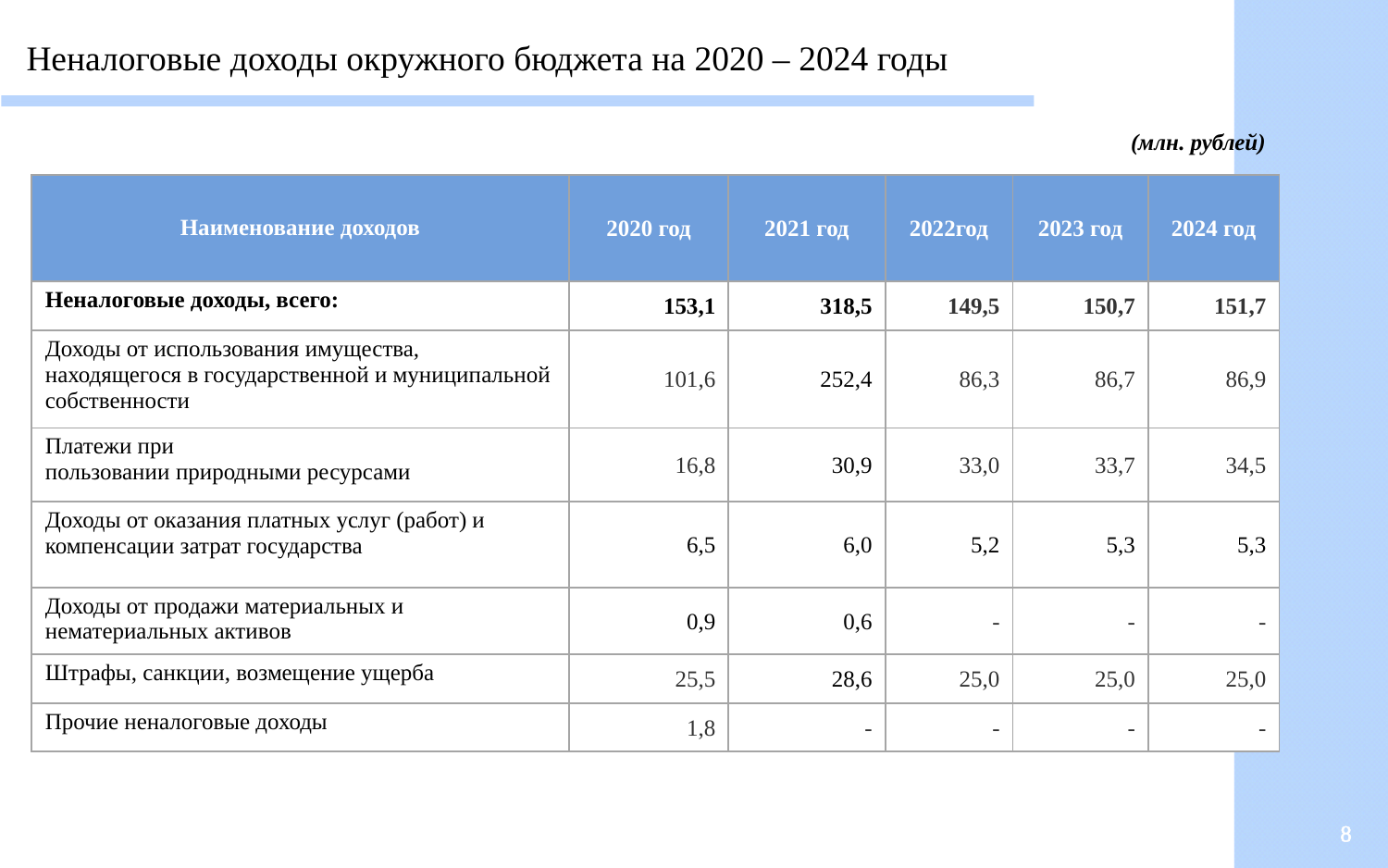

Неналоговые доходы окружного бюджета на 2020 – 2024 годы

 (млн. рублей)
| Наименование доходов | 2020 год | 2021 год | 2022год | 2023 год | 2024 год |
| --- | --- | --- | --- | --- | --- |
| Неналоговые доходы, всего: | 153,1 | 318,5 | 149,5 | 150,7 | 151,7 |
| Доходы от использования имущества, находящегося в государственной и муниципальной собственности | 101,6 | 252,4 | 86,3 | 86,7 | 86,9 |
| Платежи при пользовании природными ресурсами | 16,8 | 30,9 | 33,0 | 33,7 | 34,5 |
| Доходы от оказания платных услуг (работ) и компенсации затрат государства | 6,5 | 6,0 | 5,2 | 5,3 | 5,3 |
| Доходы от продажи материальных и нематериальных активов | 0,9 | 0,6 | - | - | - |
| Штрафы, санкции, возмещение ущерба | 25,5 | 28,6 | 25,0 | 25,0 | 25,0 |
| Прочие неналоговые доходы | 1,8 | - | - | - | - |
8